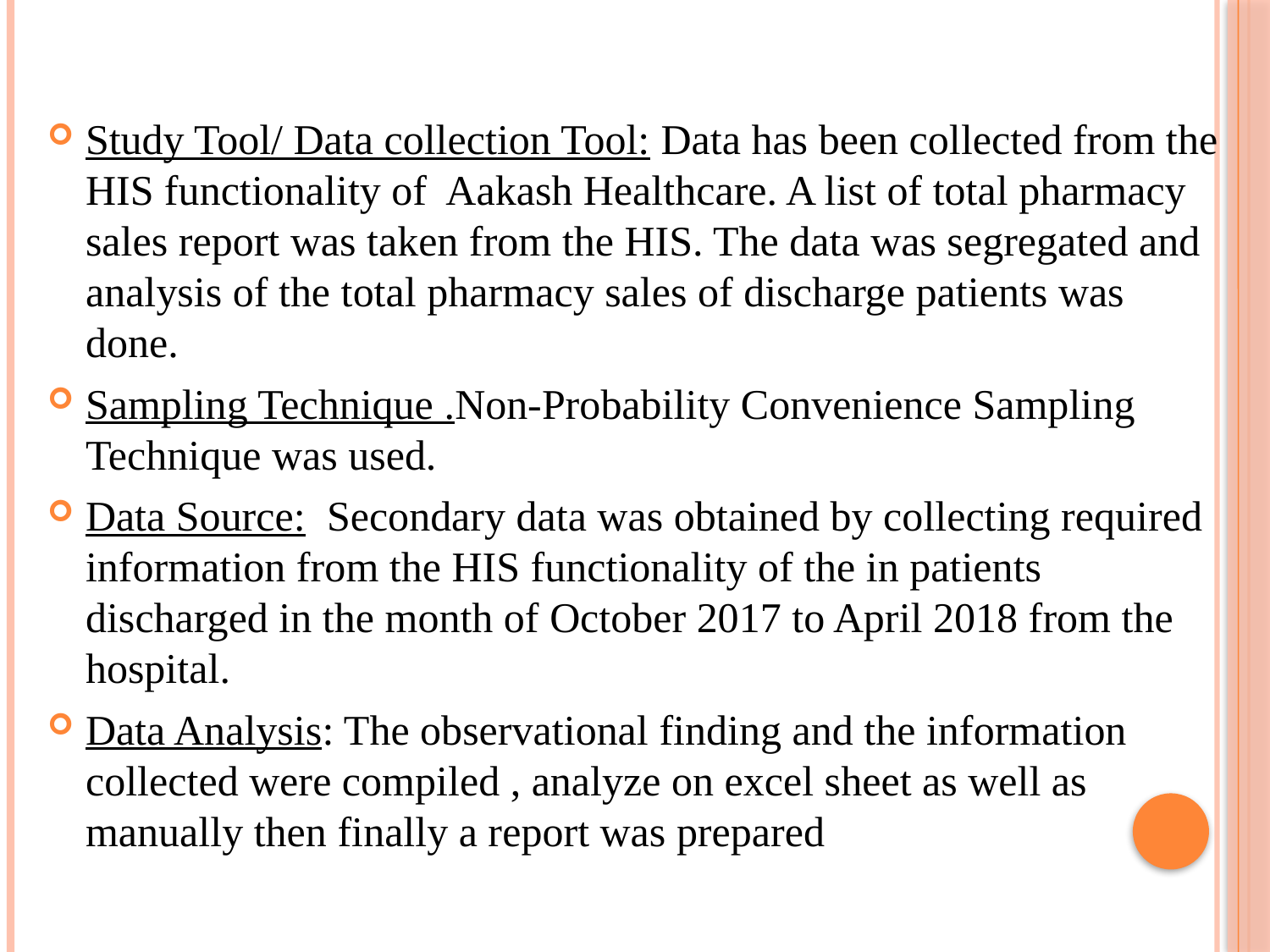

Study Tool/ Data collection Tool: Data has been collected from the HIS functionality of  Aakash Healthcare. A list of total pharmacy sales report was taken from the HIS. The data was segregated and analysis of the total pharmacy sales of discharge patients was done.
Sampling Technique .Non-Probability Convenience Sampling Technique was used.
Data Source:  Secondary data was obtained by collecting required information from the HIS functionality of the in patients discharged in the month of October 2017 to April 2018 from the hospital.
Data Analysis: The observational finding and the information collected were compiled , analyze on excel sheet as well as manually then finally a report was prepared